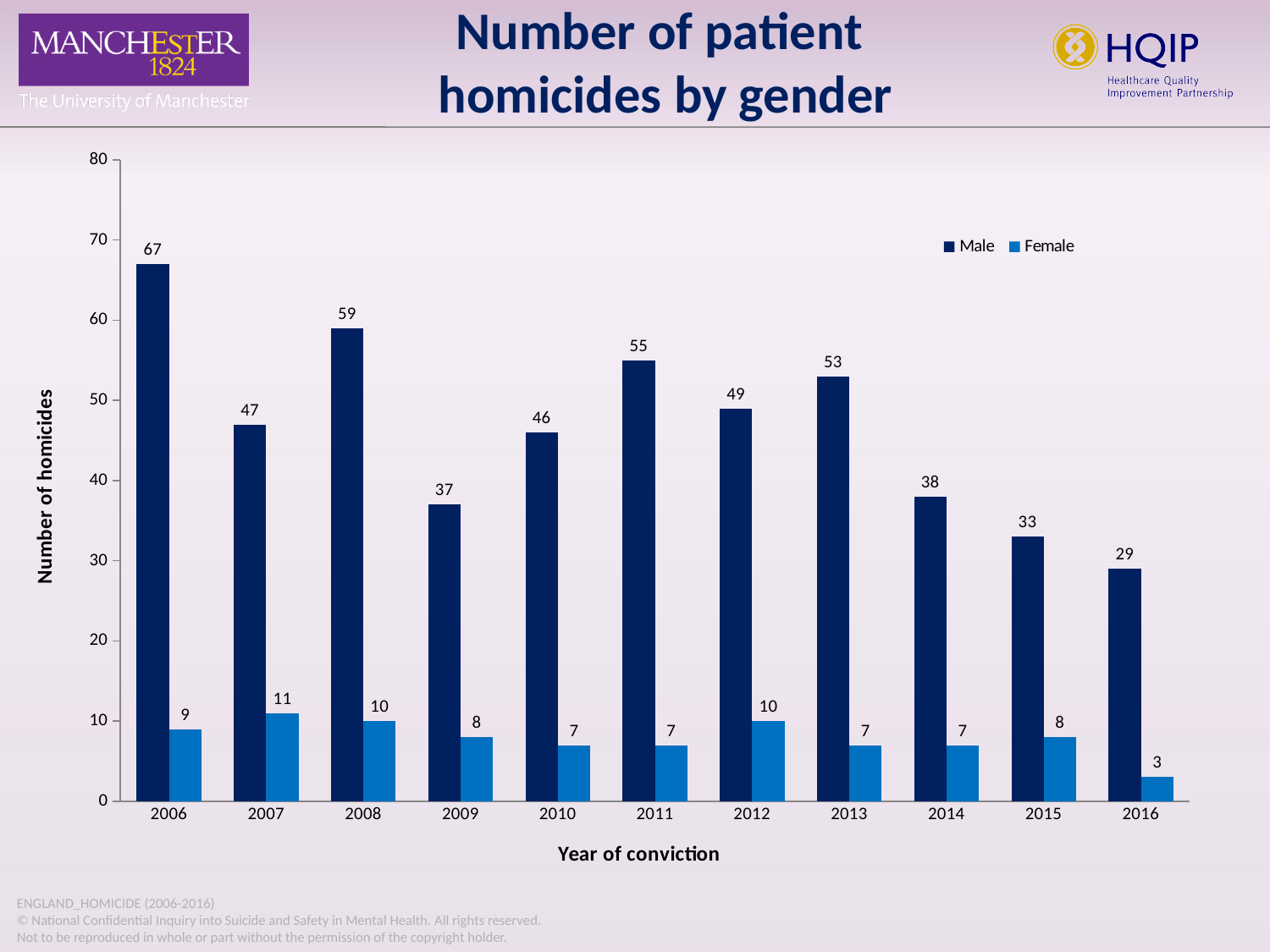

Number of patient
homicides by gender

### Chart

| Category | Male | Female |
|---|---|---|
| 2006 | 67.0 | 9.0 |
| 2007 | 47.0 | 11.0 |
| 2008 | 59.0 | 10.0 |
| 2009 | 37.0 | 8.0 |
| 2010 | 46.0 | 7.0 |
| 2011 | 55.0 | 7.0 |
| 2012 | 49.0 | 10.0 |
| 2013 | 53.0 | 7.0 |
| 2014 | 38.0 | 7.0 |
| 2015 | 33.0 | 8.0 |
| 2016 | 29.0 | 3.0 |
ENGLAND_HOMICIDE (2006-2016)
© National Confidential Inquiry into Suicide and Safety in Mental Health. All rights reserved.
Not to be reproduced in whole or part without the permission of the copyright holder.